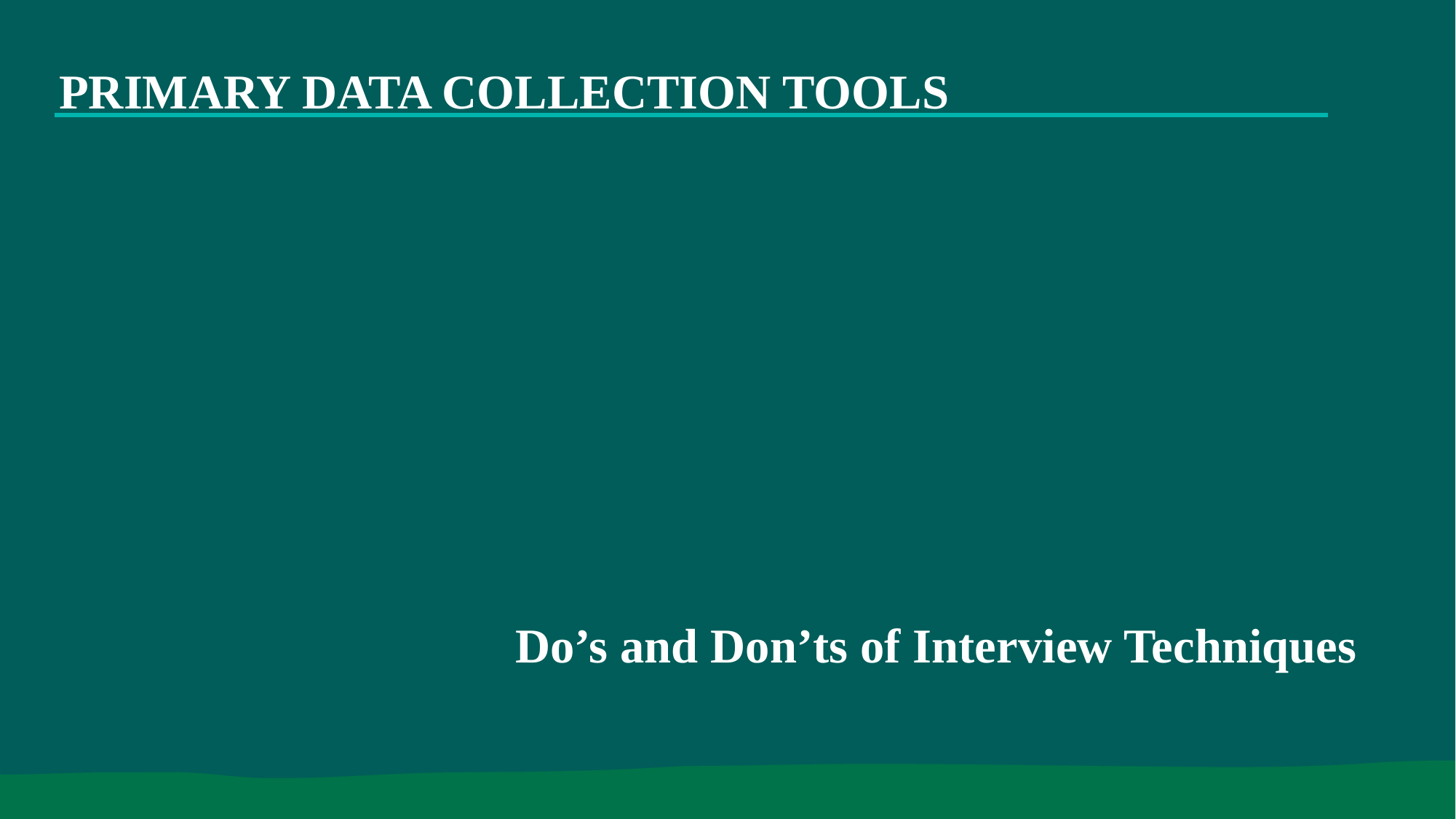

PRIMARY DATA COLLECTION TOOLS
# Do’s and Don’ts of Interview Techniques